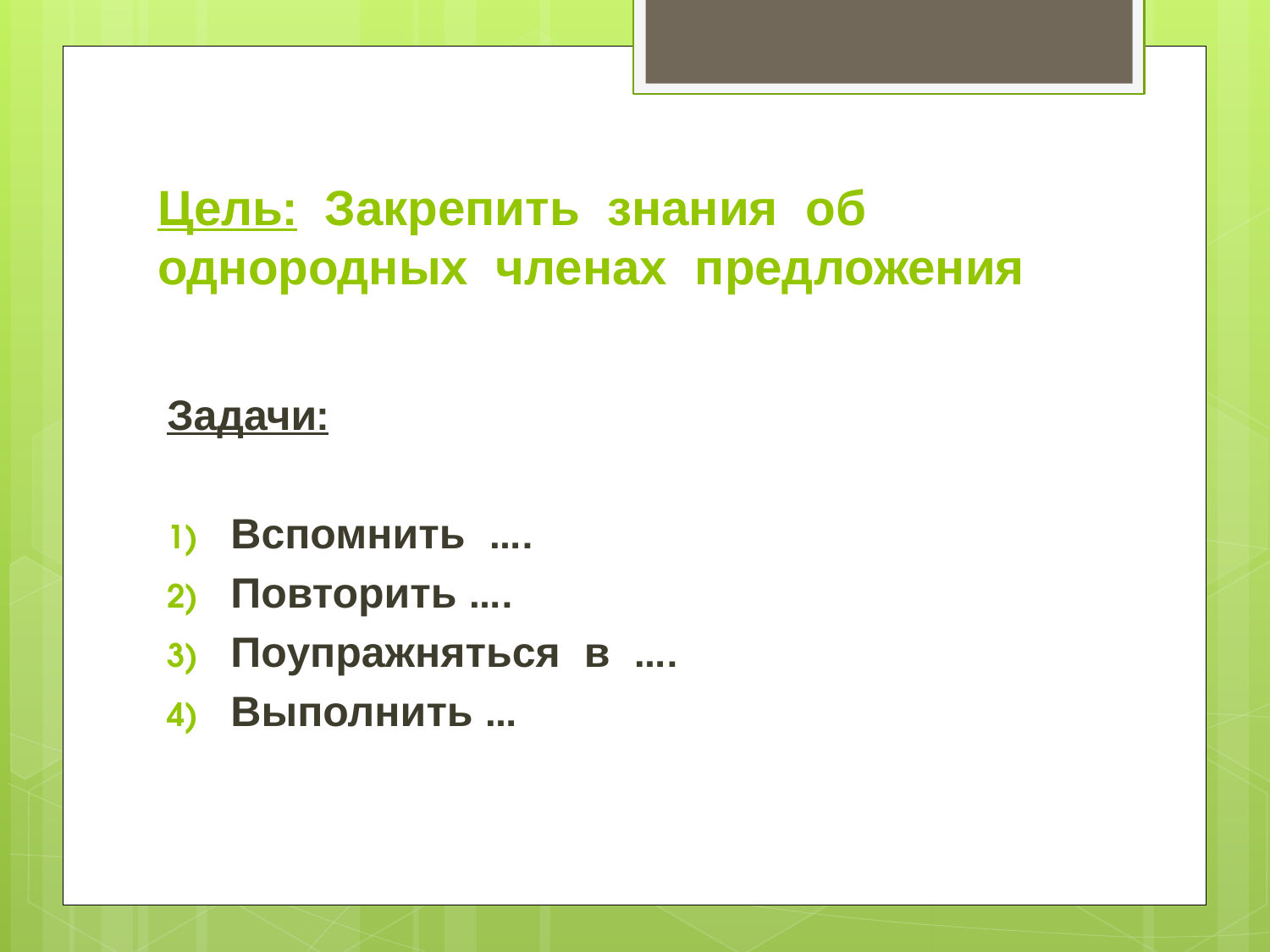

# Цель:  Закрепить  знания  об однородных  членах  предложения

Задачи:

Вспомнить  ….
Повторить ….
Поупражняться  в  ….
Выполнить …